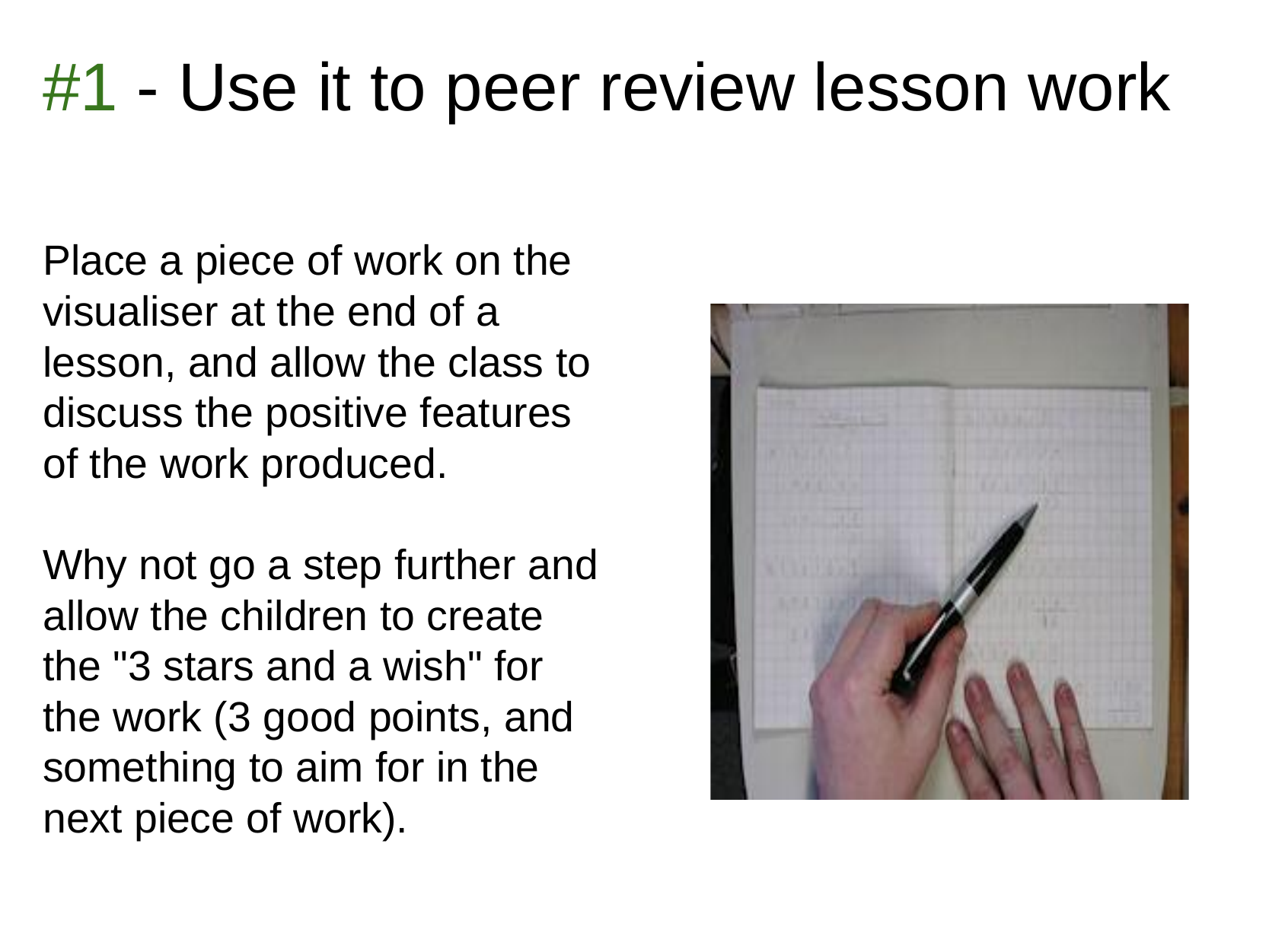

# #1 - Use it to peer review lesson work
Place a piece of work on the visualiser at the end of a lesson, and allow the class to discuss the positive features of the work produced.

Why not go a step further and allow the children to create the "3 stars and a wish" for the work (3 good points, and something to aim for in the next piece of work).